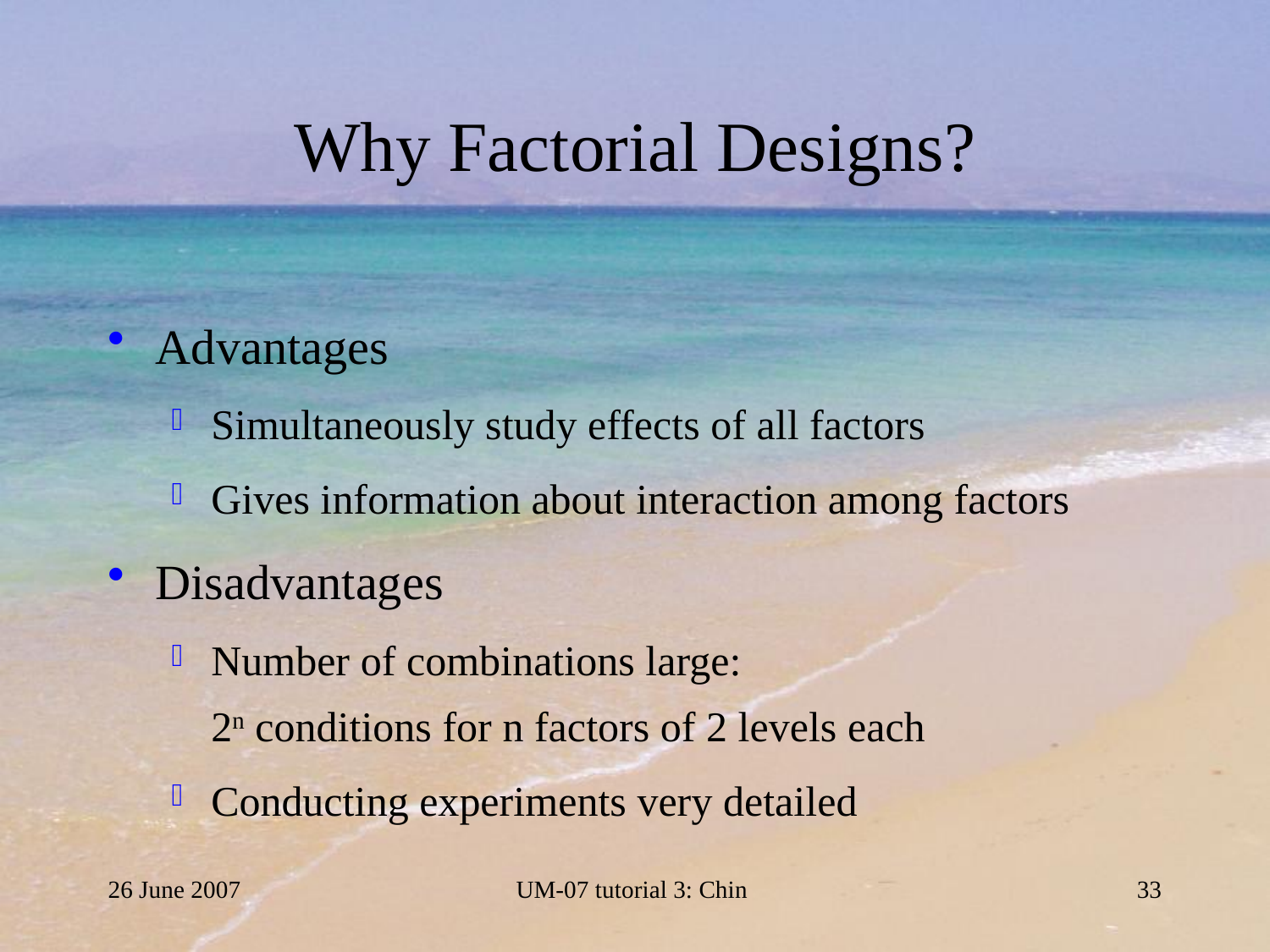

# Why Factorial Designs?
Advantages
Simultaneously study effects of all factors
Gives information about interaction among factors
Disadvantages
Number of combinations large:
2n conditions for n factors of 2 levels each
Conducting experiments very detailed
26 June 2007
UM-07 tutorial 3: Chin
33